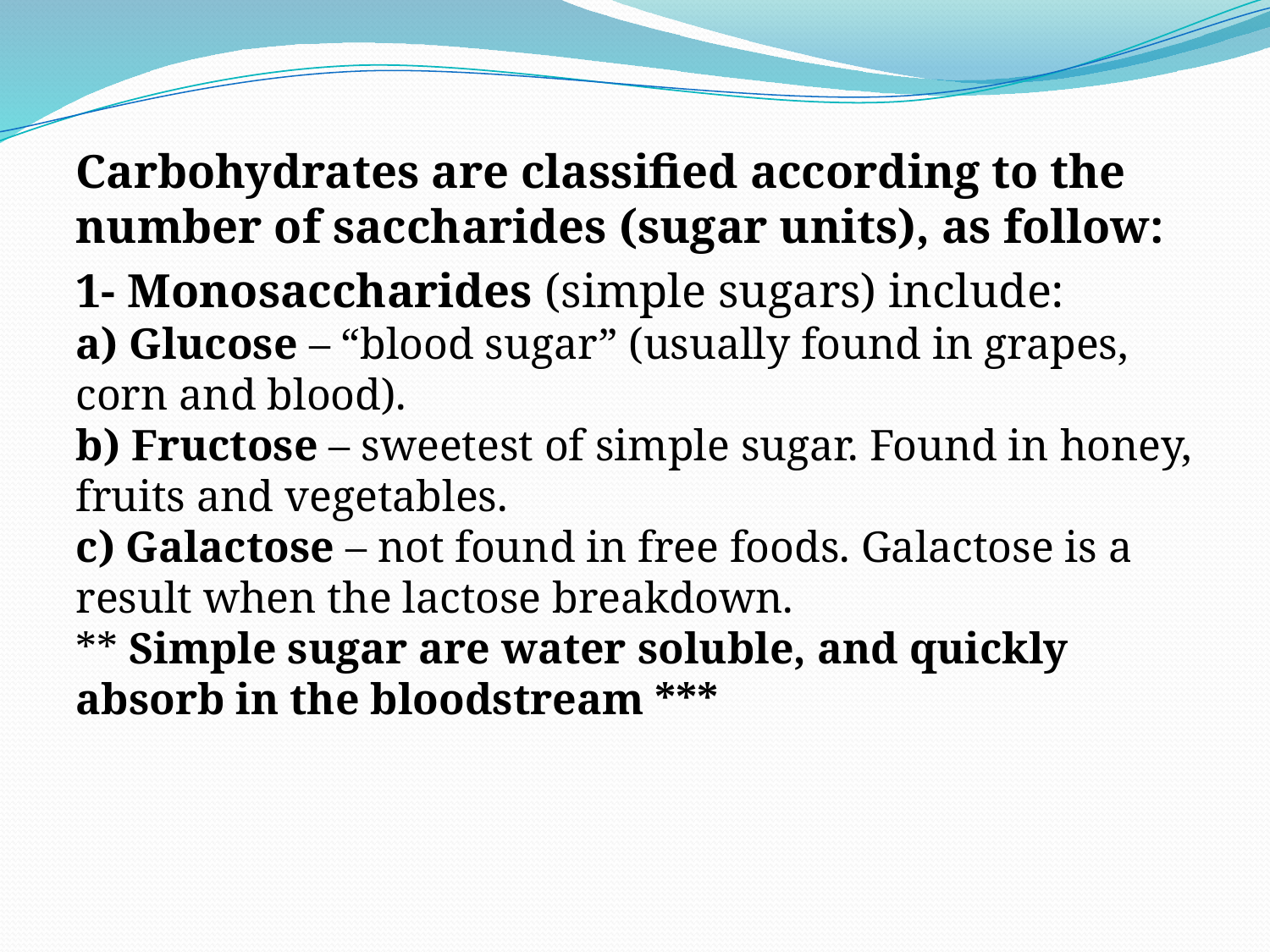

Carbohydrates are classified according to the number of saccharides (sugar units), as follow:
1- Monosaccharides (simple sugars) include:
a) Glucose – “blood sugar” (usually found in grapes, corn and blood).
b) Fructose – sweetest of simple sugar. Found in honey, fruits and vegetables.
c) Galactose – not found in free foods. Galactose is a result when the lactose breakdown.
** Simple sugar are water soluble, and quickly absorb in the bloodstream ***